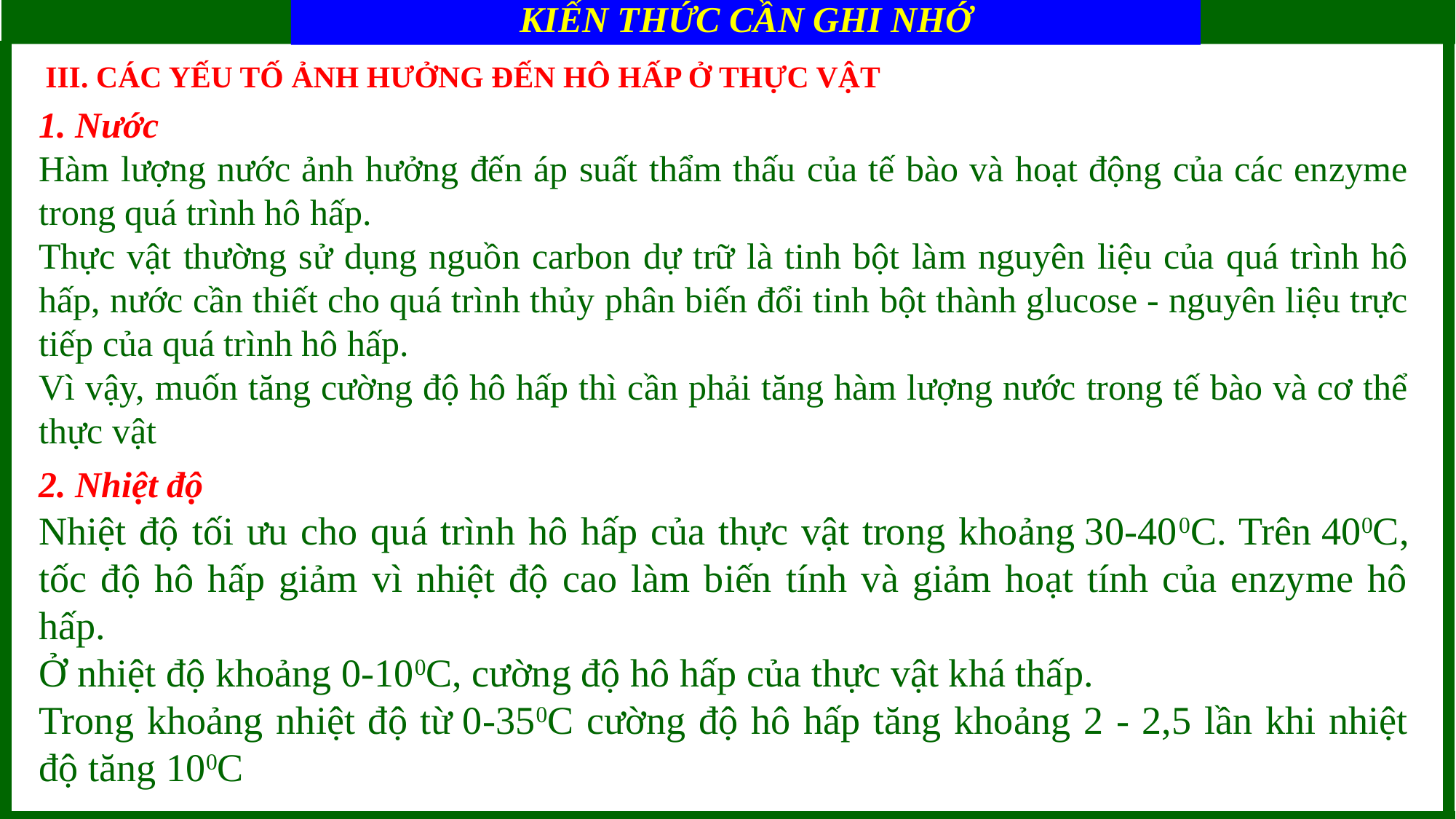

KIẾN THỨC CẦN GHI NHỚ
BÀI 6: HÔ HẤP Ở THỰC VẬT

III. CÁC YẾU TỐ ẢNH HƯỞNG ĐẾN HÔ HẤP Ở THỰC VẬT
1. Nước
Hàm lượng nước ảnh hưởng đến áp suất thẩm thấu của tế bào và hoạt động của các enzyme trong quá trình hô hấp.
Thực vật thường sử dụng nguồn carbon dự trữ là tinh bột làm nguyên liệu của quá trình hô hấp, nước cần thiết cho quá trình thủy phân biến đổi tinh bột thành glucose - nguyên liệu trực tiếp của quá trình hô hấp.
Vì vậy, muốn tăng cường độ hô hấp thì cần phải tăng hàm lượng nước trong tế bào và cơ thể thực vật
2. Nhiệt độ
Nhiệt độ tối ưu cho quá trình hô hấp của thực vật trong khoảng 30-400C. Trên 400C, tốc độ hô hấp giảm vì nhiệt độ cao làm biến tính và giảm hoạt tính của enzyme hô hấp.
Ở nhiệt độ khoảng 0-100C, cường độ hô hấp của thực vật khá thấp.
Trong khoảng nhiệt độ từ 0-350C cường độ hô hấp tăng khoảng 2 - 2,5 lần khi nhiệt độ tăng 100C